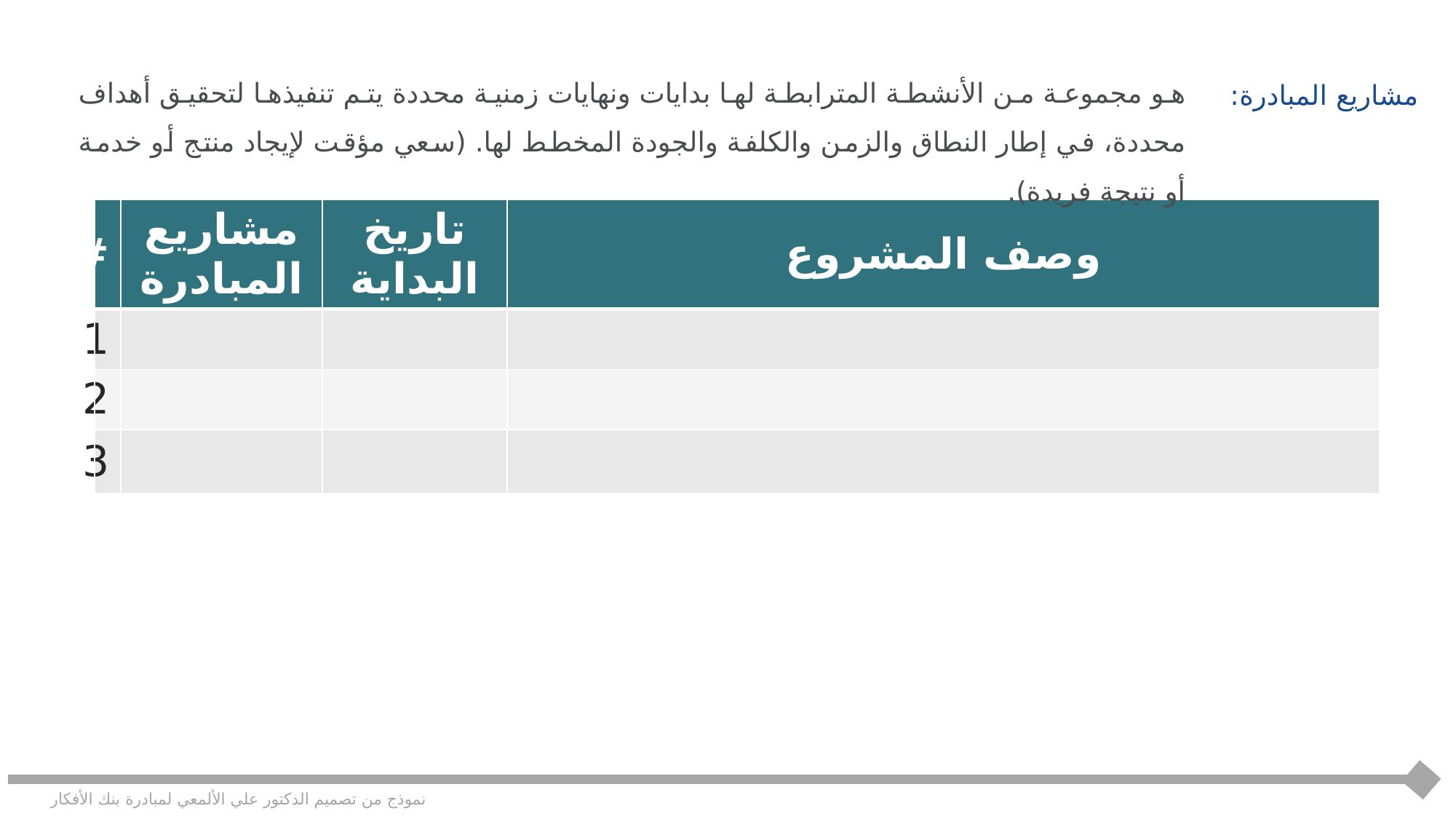

هو مجموعة من الأنشطة المترابطة لها بدايات ونهايات زمنية محددة يتم تنفيذها لتحقيق أهداف محددة، في إطار النطاق والزمن والكلفة والجودة المخطط لها. (سعي مؤقت لإيجاد منتج أو خدمة أو نتيجة فريدة).
مشاريع المبادرة:
| # | مشاريع المبادرة | تاريخ البداية | وصف المشروع |
| --- | --- | --- | --- |
| 1 |  |  |  |
| 2 |  |  |  |
| 3 |  |  |  |